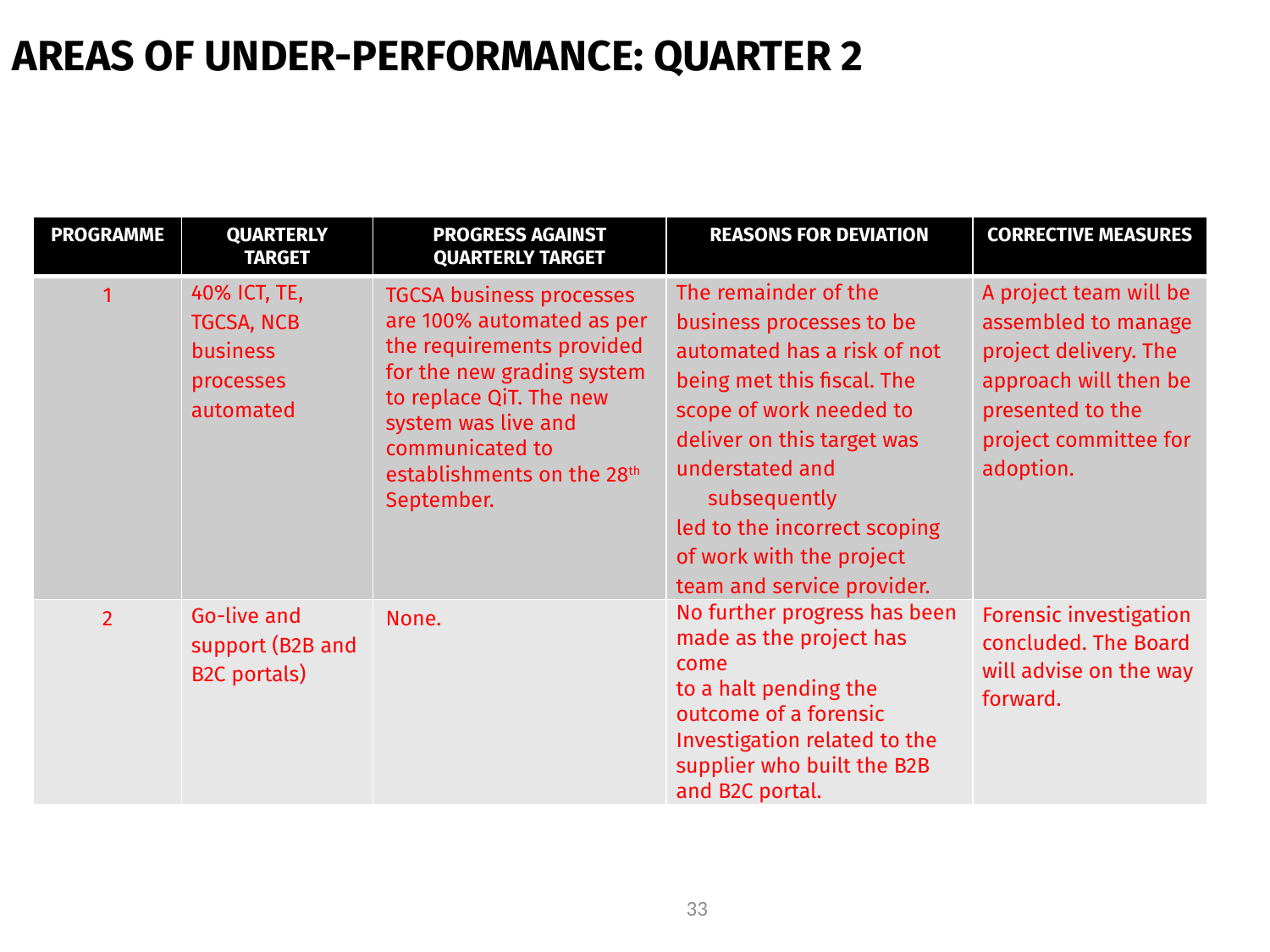

AREAS OF UNDER-PERFORMANCE: QUARTER 2
| PROGRAMME | QUARTERLY TARGET | PROGRESS AGAINST QUARTERLY TARGET | REASONS FOR DEVIATION | CORRECTIVE MEASURES |
| --- | --- | --- | --- | --- |
| 1 | 40% ICT, TE, TGCSA, NCB business processes automated | TGCSA business processes are 100% automated as per the requirements provided for the new grading system to replace QiT. The new system was live and communicated to establishments on the 28th September. | The remainder of the business processes to be automated has a risk of not being met this fiscal. The scope of work needed to deliver on this target was understated and subsequently led to the incorrect scoping of work with the project team and service provider. | A project team will be assembled to manage project delivery. The approach will then be presented to the project committee for adoption. |
| 2 | Go-live and support (B2B and B2C portals) | None. | No further progress has been made as the project has come to a halt pending the outcome of a forensic Investigation related to the supplier who built the B2B and B2C portal. | Forensic investigation concluded. The Board will advise on the way forward. |
33